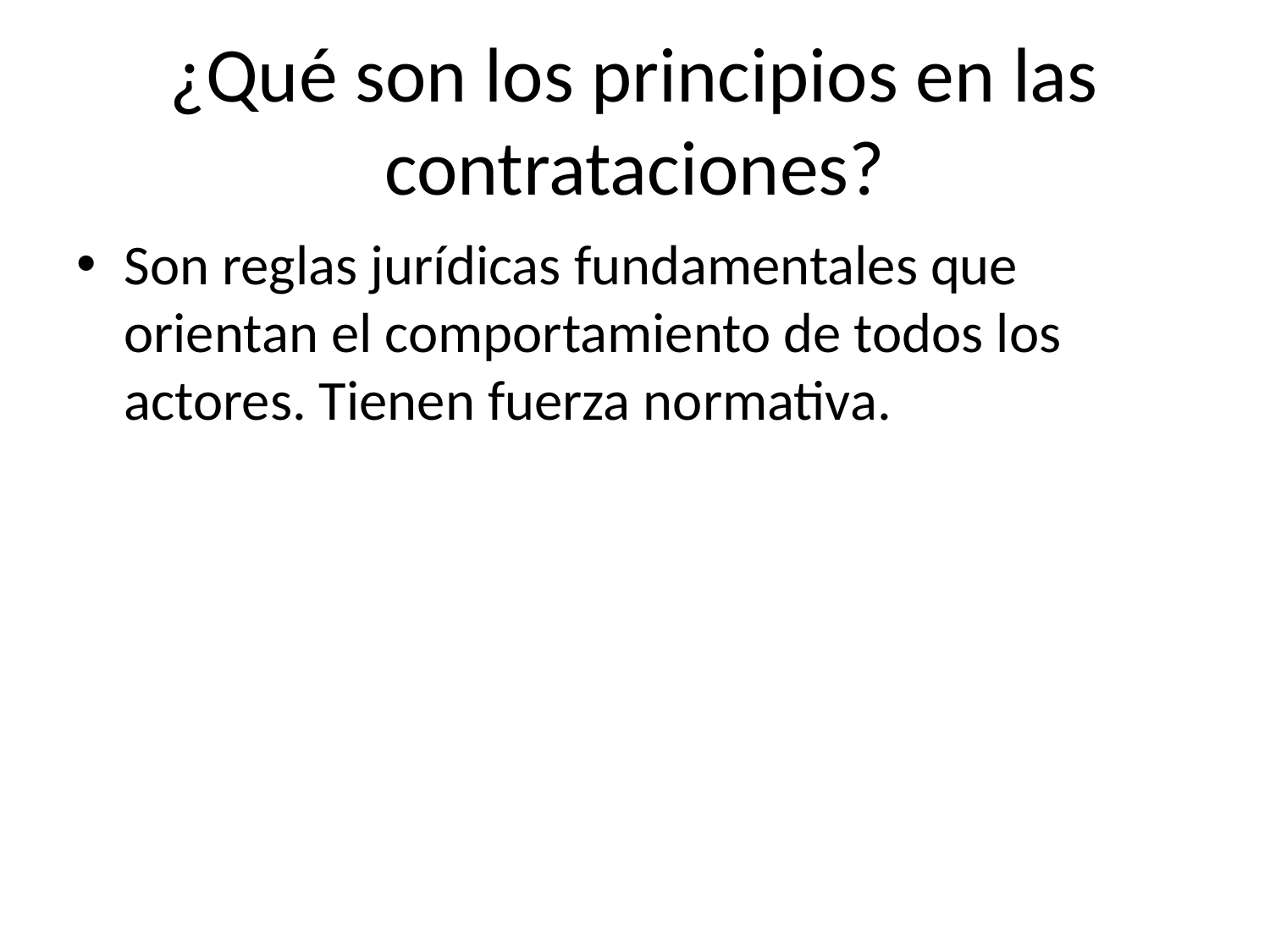

# ¿Qué son los principios en las contrataciones?
Son reglas jurídicas fundamentales que orientan el comportamiento de todos los actores. Tienen fuerza normativa.